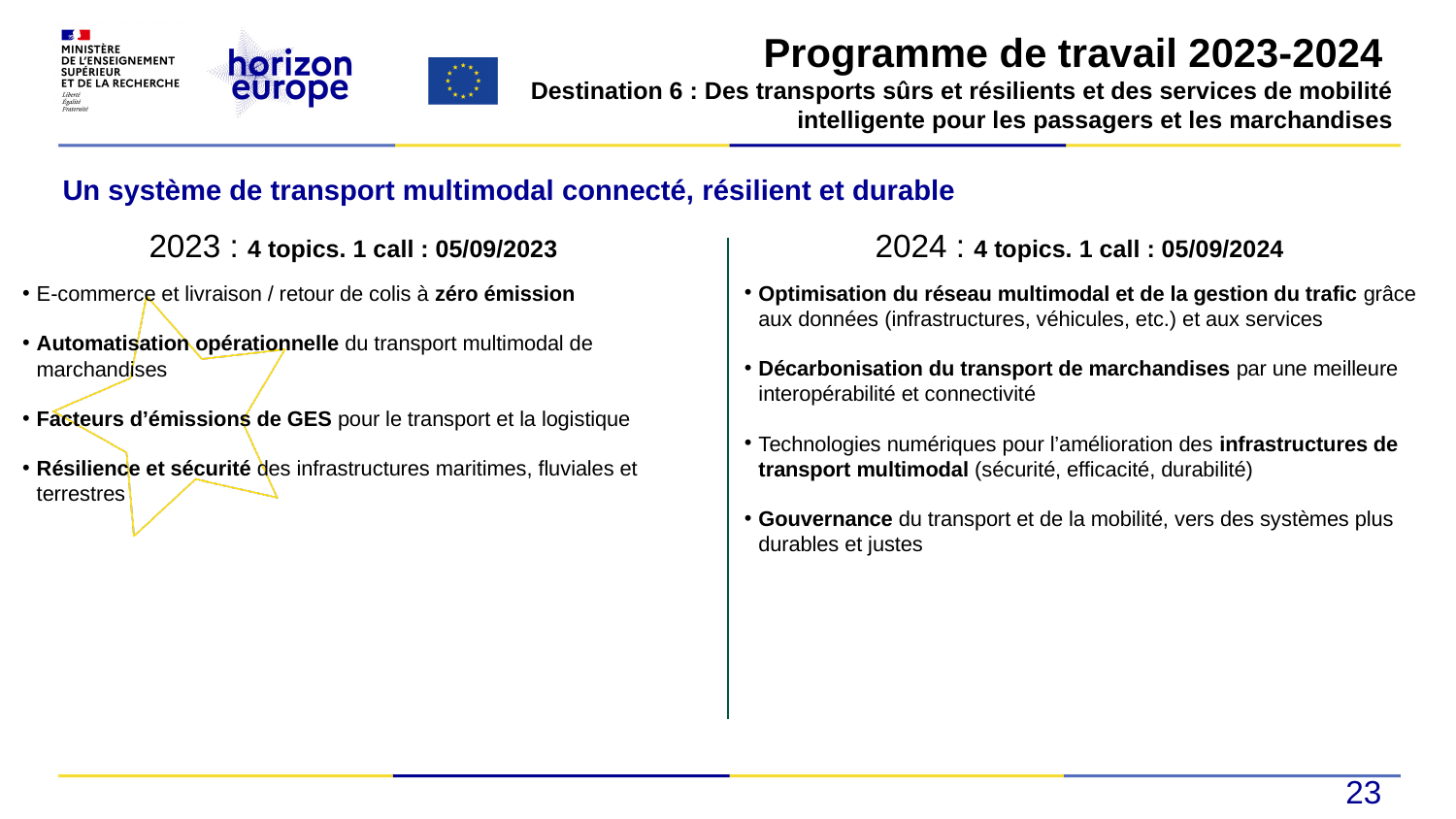

#
Programme de travail 2023-2024
Destination 6 : Des transports sûrs et résilients et des services de mobilité intelligente pour les passagers et les marchandises
Un système de transport multimodal connecté, résilient et durable
2023 : 4 topics. 1 call : 05/09/2023
2024 : 4 topics. 1 call : 05/09/2024
Optimisation du réseau multimodal et de la gestion du trafic grâce aux données (infrastructures, véhicules, etc.) et aux services
Décarbonisation du transport de marchandises par une meilleure interopérabilité et connectivité
Technologies numériques pour l’amélioration des infrastructures de transport multimodal (sécurité, efficacité, durabilité)
Gouvernance du transport et de la mobilité, vers des systèmes plus durables et justes
E-commerce et livraison / retour de colis à zéro émission
Automatisation opérationnelle du transport multimodal de marchandises
Facteurs d’émissions de GES pour le transport et la logistique
Résilience et sécurité des infrastructures maritimes, fluviales et terrestres
23